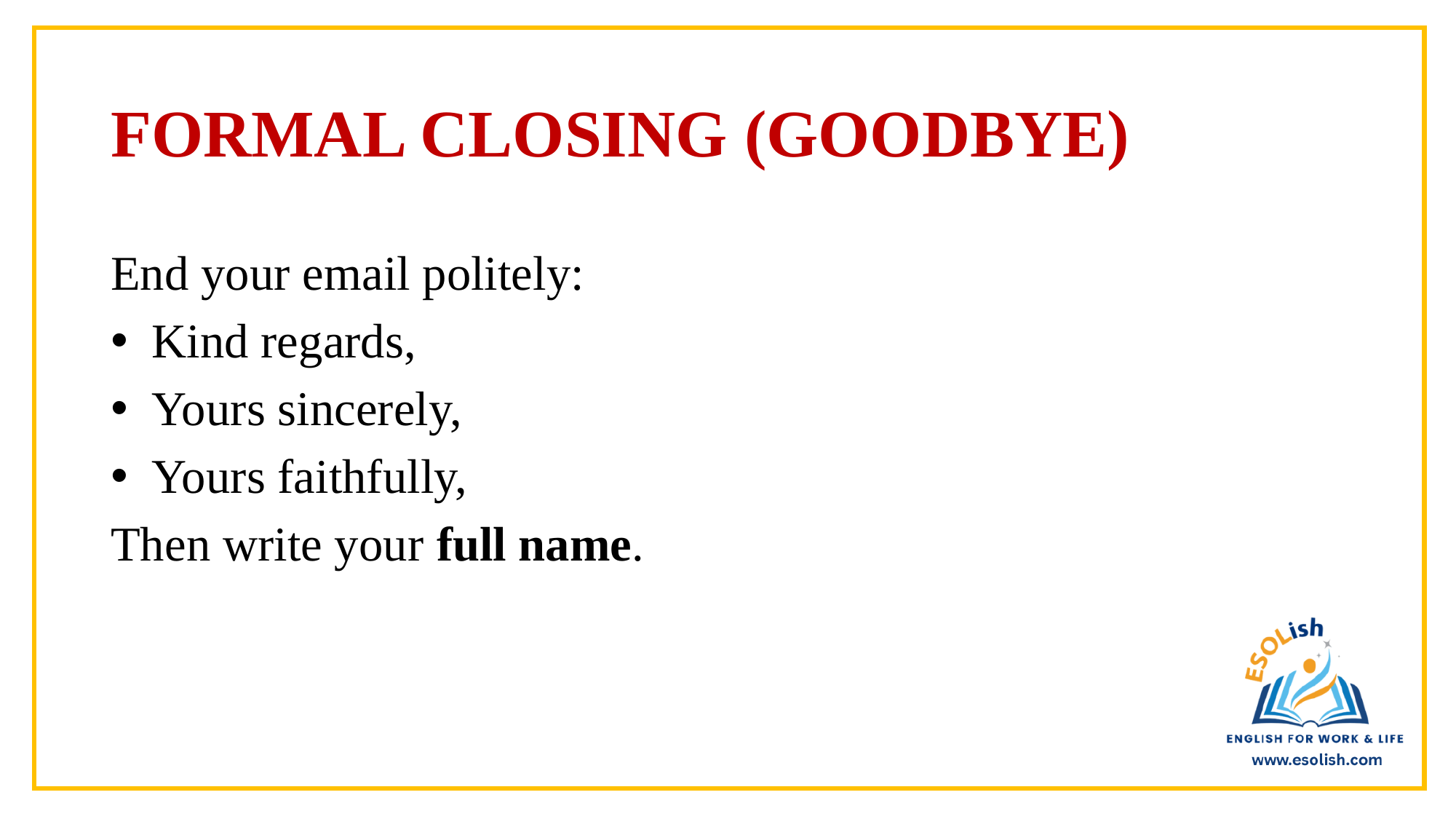

# FORMAL CLOSING (GOODBYE)
End your email politely:
Kind regards,
Yours sincerely,
Yours faithfully,
Then write your full name.